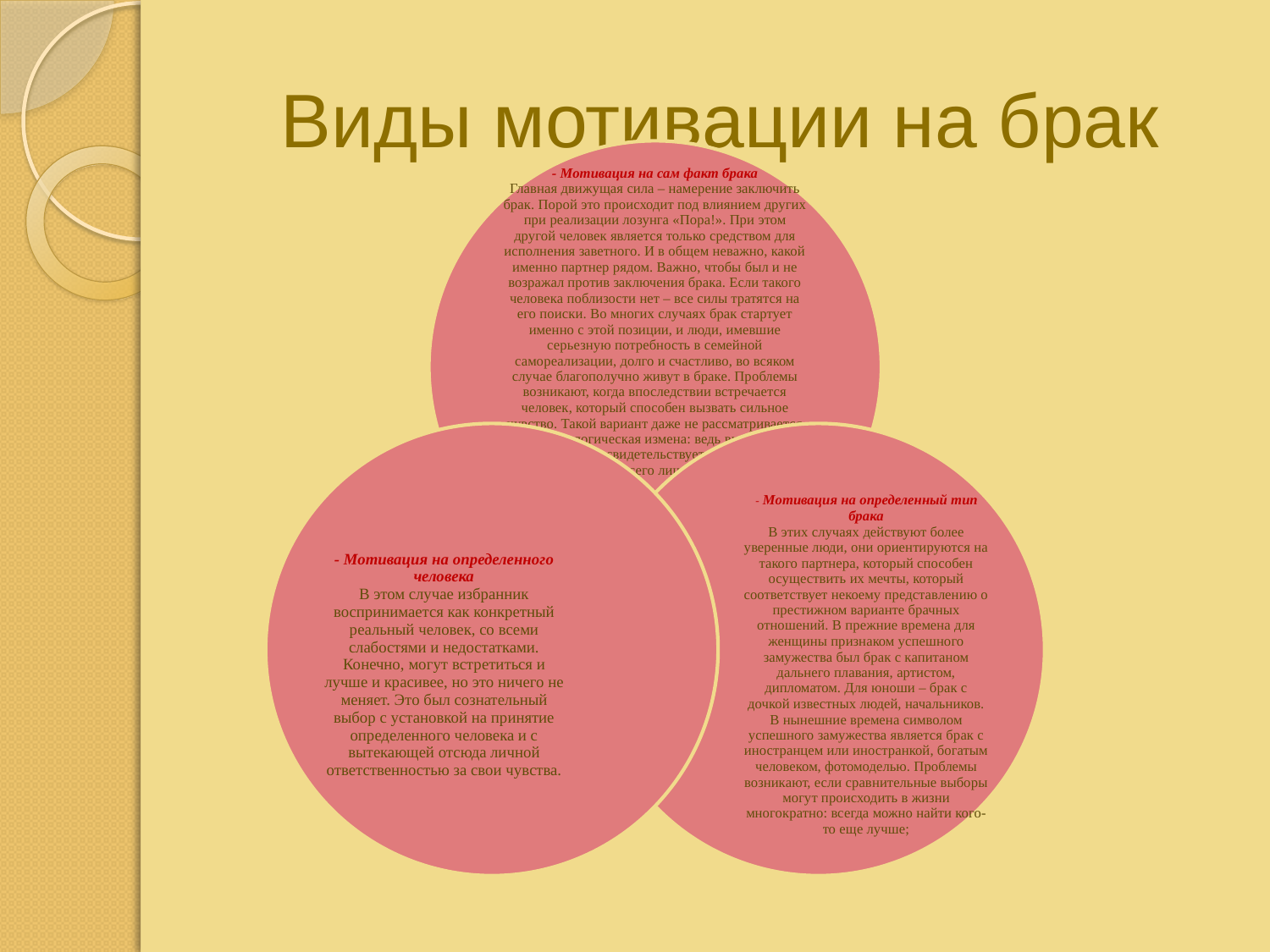

# Виды мотивации на брак
- Мотивация на сам факт брака
Главная движущая сила – намерение заключить брак. Порой это происходит под влиянием других при реализации лозунга «Пора!». При этом другой человек является только средством для исполнения заветного. И в общем неважно, какой именно партнер рядом. Важно, чтобы был и не возражал против заключения брака. Если такого человека поблизости нет – все силы тратятся на его поиски. Во многих случаях брак стартует именно с этой позиции, и люди, имевшие серьезную потребность в семейной самореализации, долго и счастливо, во всяком случае благополучно живут в браке. Проблемы возникают, когда впоследствии встречается человек, который способен вызвать сильное чувство. Такой вариант даже не рассматривается как психологическая измена: ведь внутренняя убежденность свидетельствует, что законный супруг был всего лишь средством.
В этих случаях действуют более уверенные люди, они ориентируются на такого партнера, который способен осуществить их мечты, который соответствует некоему представлению о престижном варианте брачных отношений. В прежние времена для женщины признаком успешного замужества был брак с капитаном дальнего плавания, артистом, дипломатом. Для юноши – брак с дочкой известных людей, начальников. В нынешние времена символом успешного замужества является брак с иностранцем или иностранкой, богатым человеком, фотомоделью. Проблемы возникают, если сравнительные выборы могут происходить в жизни многократно: всегда можно найти кого-то еще лучше;
- Мотивация на определенного человека
В этом случае избранник воспринимается как конкретный реальный человек, со всеми слабостями и недостатками. Конечно, могут встретиться и лучше и красивее, но это ничего не меняет. Это был сознательный выбор с установкой на принятие определенного человека и с вытекающей отсюда личной ответственностью за свои чувства.